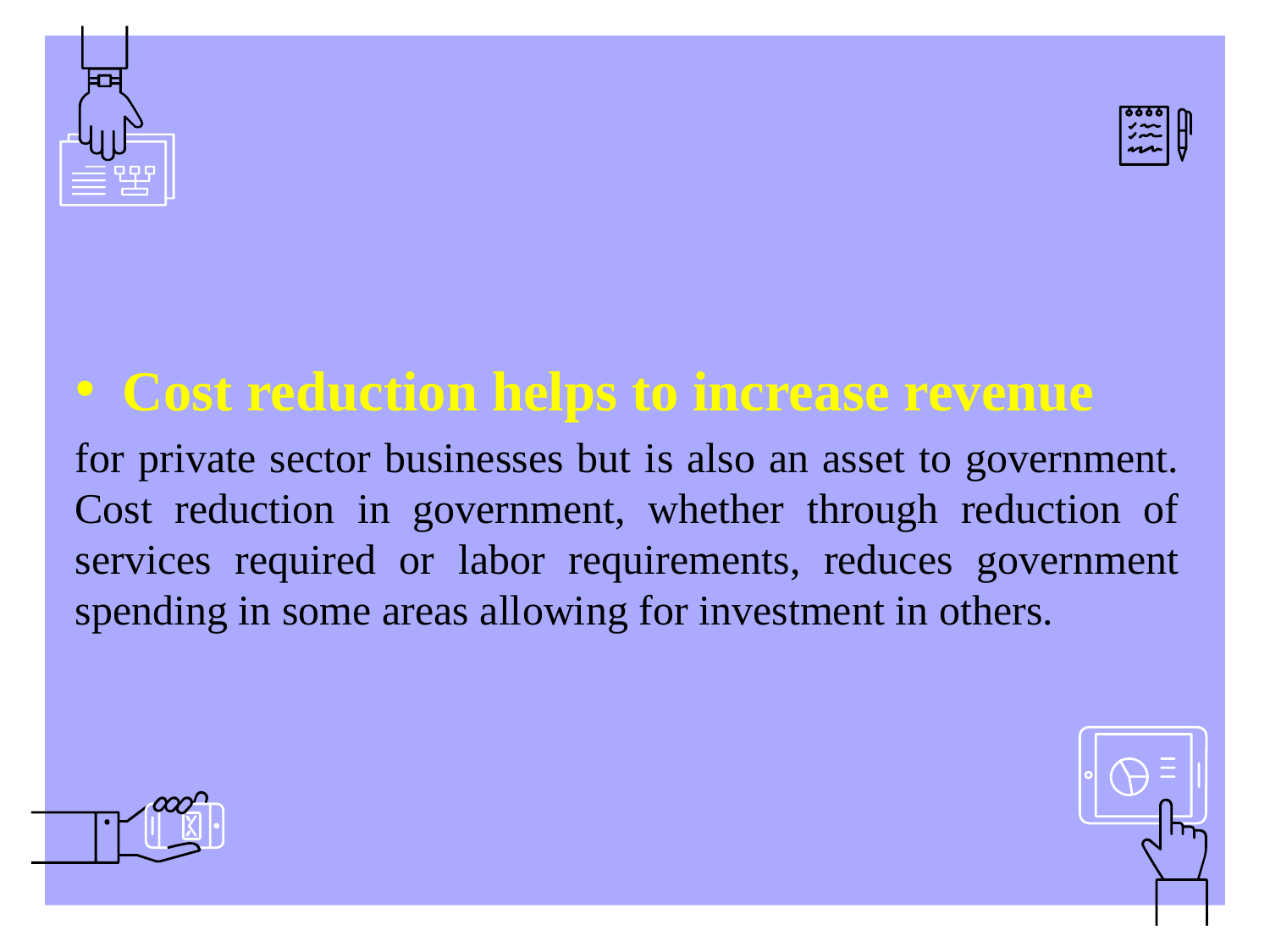

Cost reduction helps to increase revenue
for private sector businesses but is also an asset to government. Cost reduction in government, whether through reduction of services required or labor requirements, reduces government spending in some areas allowing for investment in others.